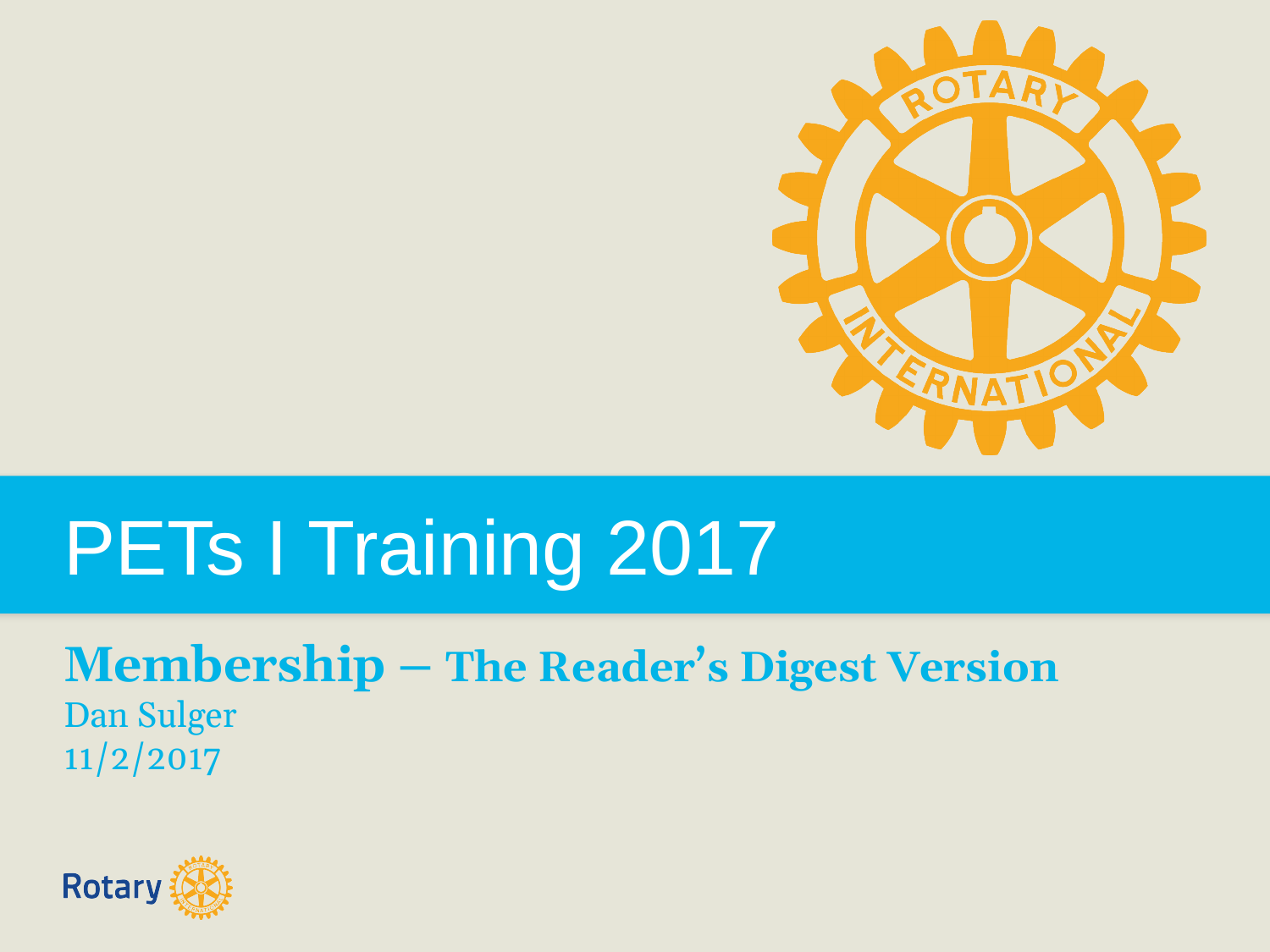

PETs I Training 2017
Membership – The Reader’s Digest Version
Dan Sulger
11/2/2017